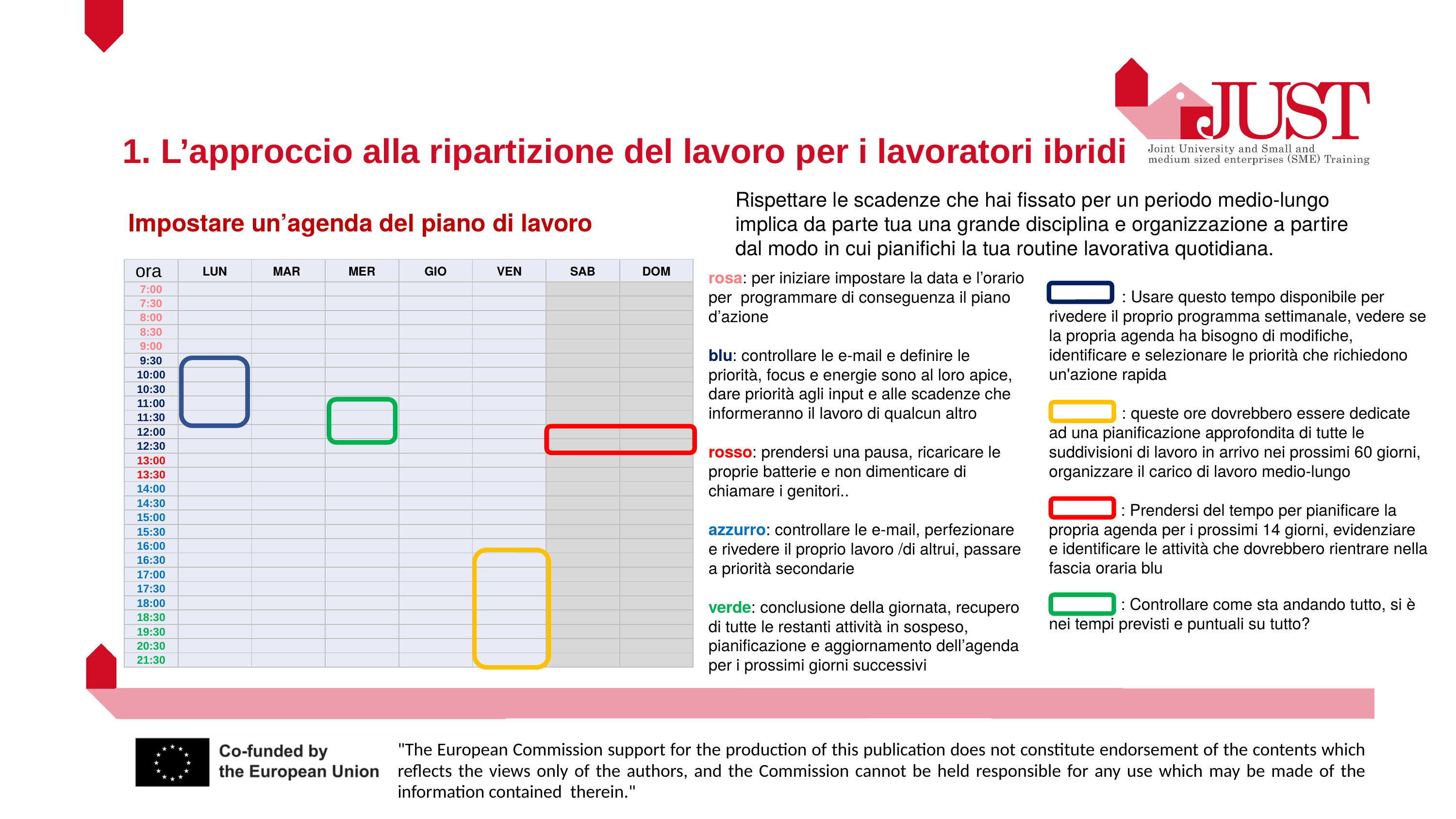

1. L’approccio alla ripartizione del lavoro per i lavoratori ibridi
Rispettare le scadenze che hai fissato per un periodo medio-lungo implica da parte tua una grande disciplina e organizzazione a partire dal modo in cui pianifichi la tua routine lavorativa quotidiana.
Impostare un’agenda del piano di lavoro
| ora | LUN | MAR | MER | GIO | VEN | SAB | DOM |
| --- | --- | --- | --- | --- | --- | --- | --- |
| 7:00 |  |  |  |  |  |  |  |
| 7:30 |  |  |  |  |  |  |  |
| 8:00 |  |  |  |  |  |  |  |
| 8:30 |  |  |  |  |  |  |  |
| 9:00 |  |  |  |  |  |  |  |
| 9:30 |  |  |  |  |  |  |  |
| 10:00 |  |  |  |  |  |  |  |
| 10:30 |  |  |  |  |  |  |  |
| 11:00 |  |  |  |  |  |  |  |
| 11:30 |  |  |  |  |  |  |  |
| 12:00 |  |  |  |  |  |  |  |
| 12:30 |  |  |  |  |  |  |  |
| 13:00 |  |  |  |  |  |  |  |
| 13:30 |  |  |  |  |  |  |  |
| 14:00 |  |  |  |  |  |  |  |
| 14:30 |  |  |  |  |  |  |  |
| 15:00 |  |  |  |  |  |  |  |
| 15:30 |  |  |  |  |  |  |  |
| 16:00 |  |  |  |  |  |  |  |
| 16:30 |  |  |  |  |  |  |  |
| 17:00 |  |  |  |  |  |  |  |
| 17:30 |  |  |  |  |  |  |  |
| 18:00 |  |  |  |  |  |  |  |
| 18:30 |  |  |  |  |  |  |  |
| 19:30 |  |  |  |  |  |  |  |
| 20:30 |  |  |  |  |  |  |  |
| 21:30 |  |  |  |  |  |  |  |
rosa: per iniziare impostare la data e l’orario per  programmare di conseguenza il piano d’azione

blu: controllare le e-mail e definire le priorità, focus e energie sono al loro apice, dare priorità agli input e alle scadenze che informeranno il lavoro di qualcun altro

rosso: prendersi una pausa, ricaricare le proprie batterie e non dimenticare di chiamare i genitori..

azzurro: controllare le e-mail, perfezionare e rivedere il proprio lavoro /di altrui, passare a priorità secondarie

verde: conclusione della giornata, recupero di tutte le restanti attività in sospeso, pianificazione e aggiornamento dell’agenda per i prossimi giorni successivi

	: Usare questo tempo disponibile per rivedere il proprio programma settimanale, vedere se la propria agenda ha bisogno di modifiche, identificare e selezionare le priorità che richiedono un'azione rapida

	: queste ore dovrebbero essere dedicate ad una pianificazione approfondita di tutte le suddivisioni di lavoro in arrivo nei prossimi 60 giorni, organizzare il carico di lavoro medio-lungo

                : Prendersi del tempo per pianificare la propria agenda per i prossimi 14 giorni, evidenziare e identificare le attività che dovrebbero rientrare nella fascia oraria blu

                : Controllare come sta andando tutto, si è nei tempi previsti e puntuali su tutto?